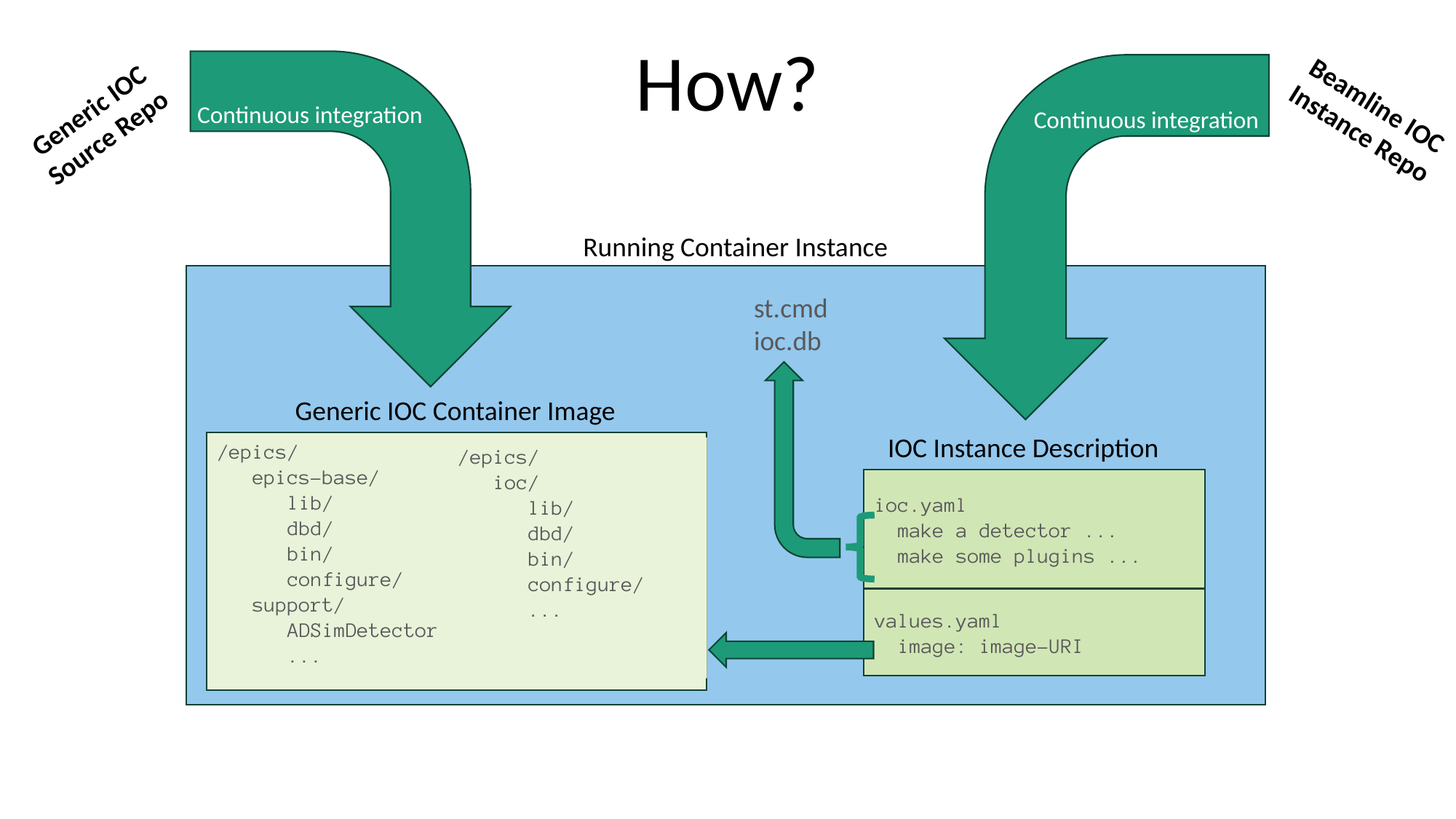

# How?

Beamline IOC Instance Repo
Generic IOC Source Repo
Continuous integration
Continuous integration
Running Container Instance

st.cmd
ioc.db
Generic IOC Container Image

IOC Instance Description
/epics/
   epics-base/
      lib/
      dbd/
      bin/
      configure/
   support/
      ADSimDetector
      ...
/epics/
   ioc/
      lib/
      dbd/
      bin/
      configure/           ...
ioc.yaml
  make a detector ...
  make some plugins ...

values.yaml
  image: image-URI